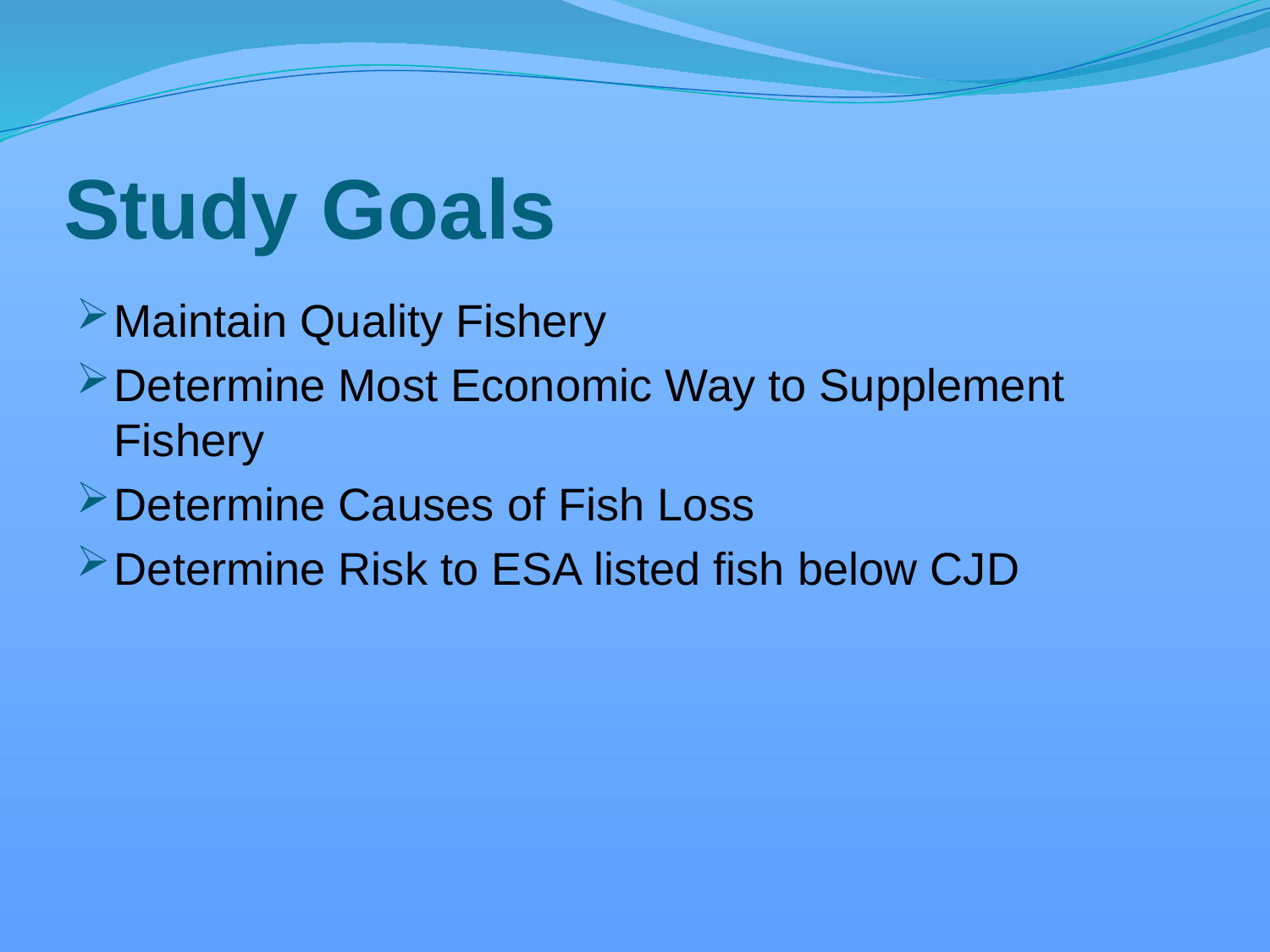

# Study Goals
Maintain Quality Fishery
Determine Most Economic Way to Supplement Fishery
Determine Causes of Fish Loss
Determine Risk to ESA listed fish below CJD